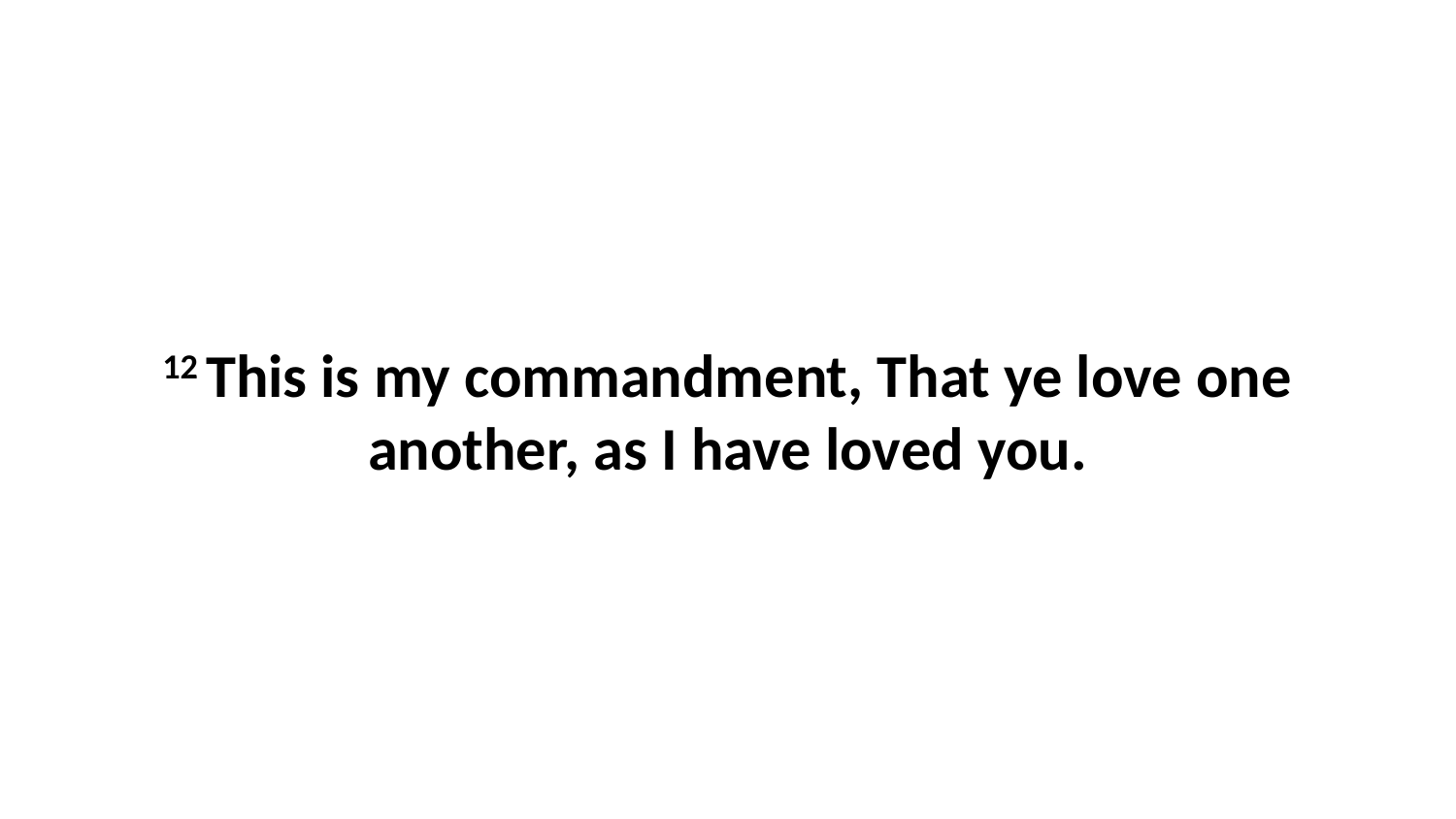

12 This is my commandment, That ye love one another, as I have loved you.